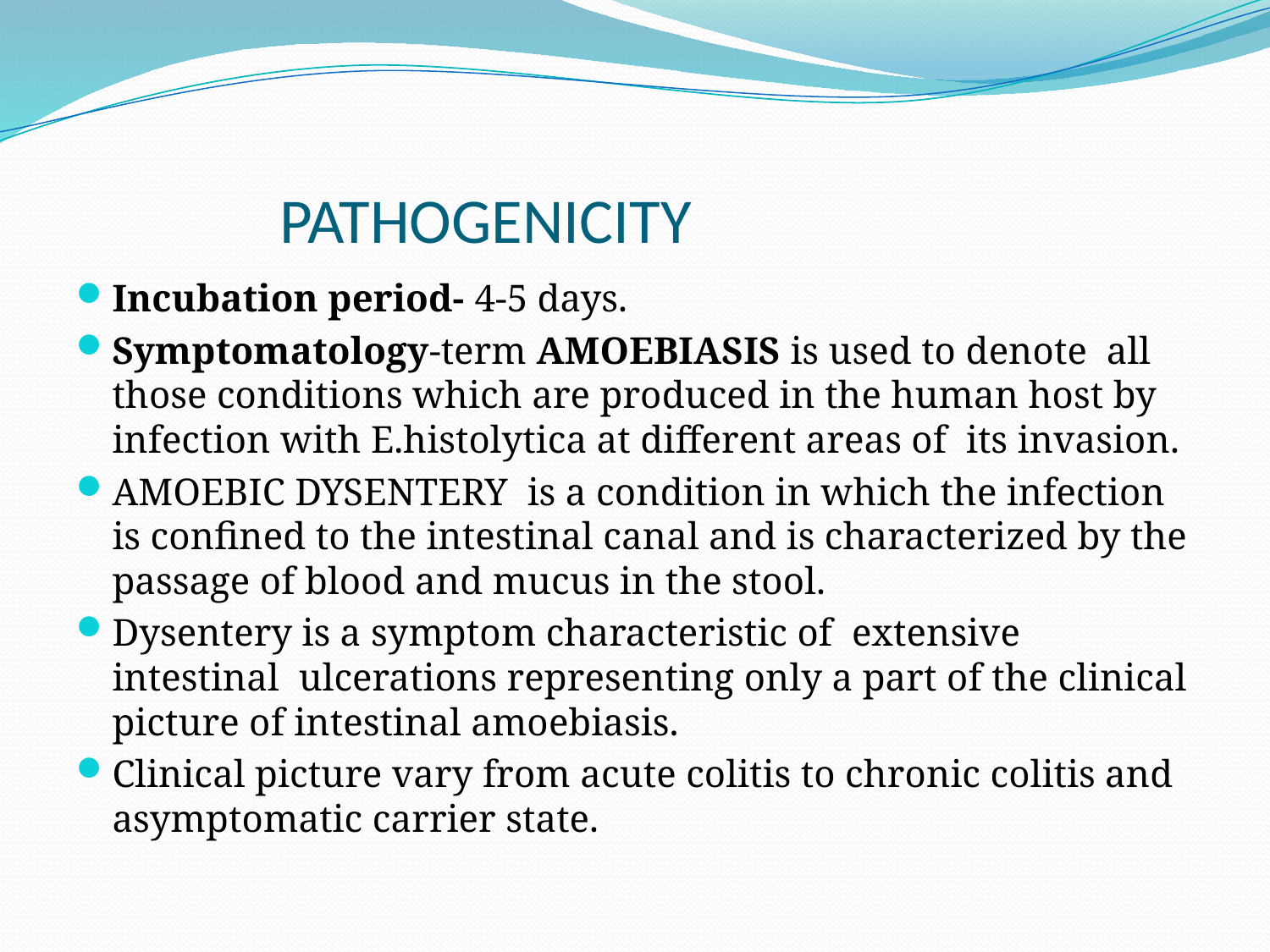

# PATHOGENICITY
Incubation period- 4-5 days.
Symptomatology-term AMOEBIASIS is used to denote  all those conditions which are produced in the human host by infection with E.histolytica at different areas of  its invasion.
AMOEBIC DYSENTERY  is a condition in which the infection is confined to the intestinal canal and is characterized by the passage of blood and mucus in the stool.
Dysentery is a symptom characteristic of  extensive intestinal  ulcerations representing only a part of the clinical picture of intestinal amoebiasis.
Clinical picture vary from acute colitis to chronic colitis and asymptomatic carrier state.